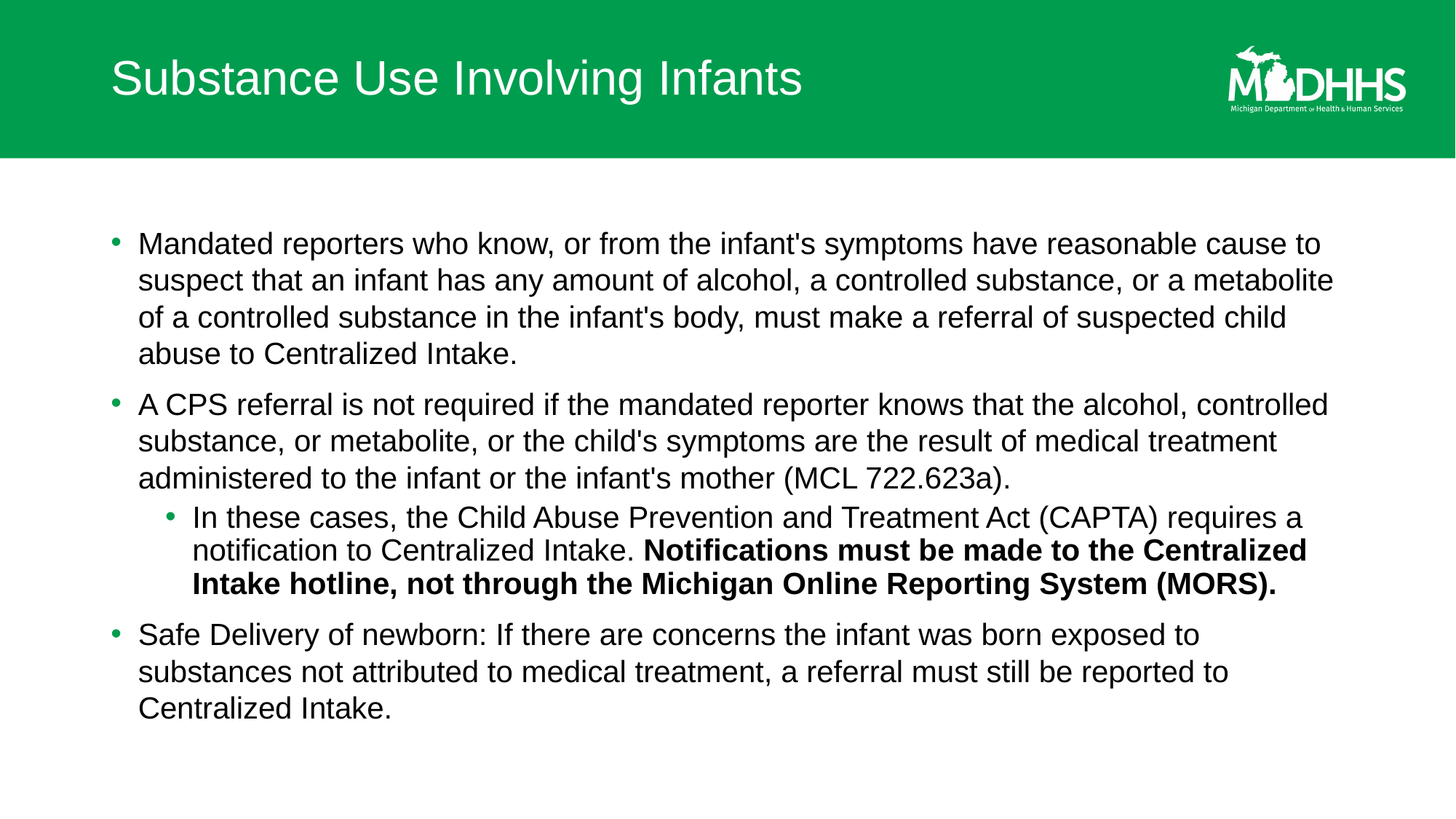

# Substance Use Involving Infants
Mandated reporters who know, or from the infant's symptoms have reasonable cause to suspect that an infant has any amount of alcohol, a controlled substance, or a metabolite of a controlled substance in the infant's body, must make a referral of suspected child abuse to Centralized Intake.
A CPS referral is not required if the mandated reporter knows that the alcohol, controlled substance, or metabolite, or the child's symptoms are the result of medical treatment administered to the infant or the infant's mother (MCL 722.623a).
In these cases, the Child Abuse Prevention and Treatment Act (CAPTA) requires a notification to Centralized Intake. Notifications must be made to the Centralized Intake hotline, not through the Michigan Online Reporting System (MORS).
Safe Delivery of newborn: If there are concerns the infant was born exposed to substances not attributed to medical treatment, a referral must still be reported to Centralized Intake.